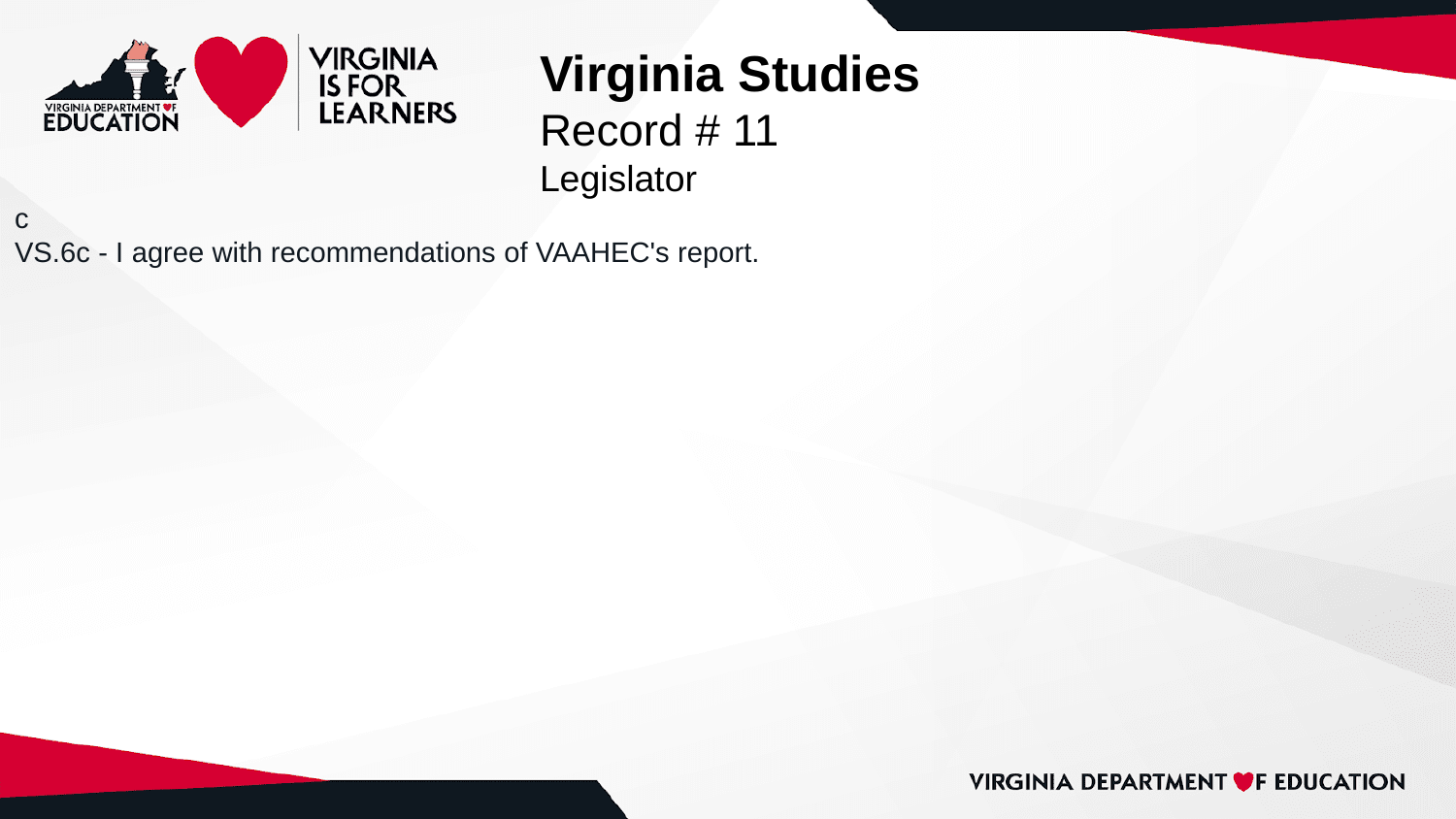

# Virginia Studies
Record # 11
Legislator
c
VS.6c - I agree with recommendations of VAAHEC's report.